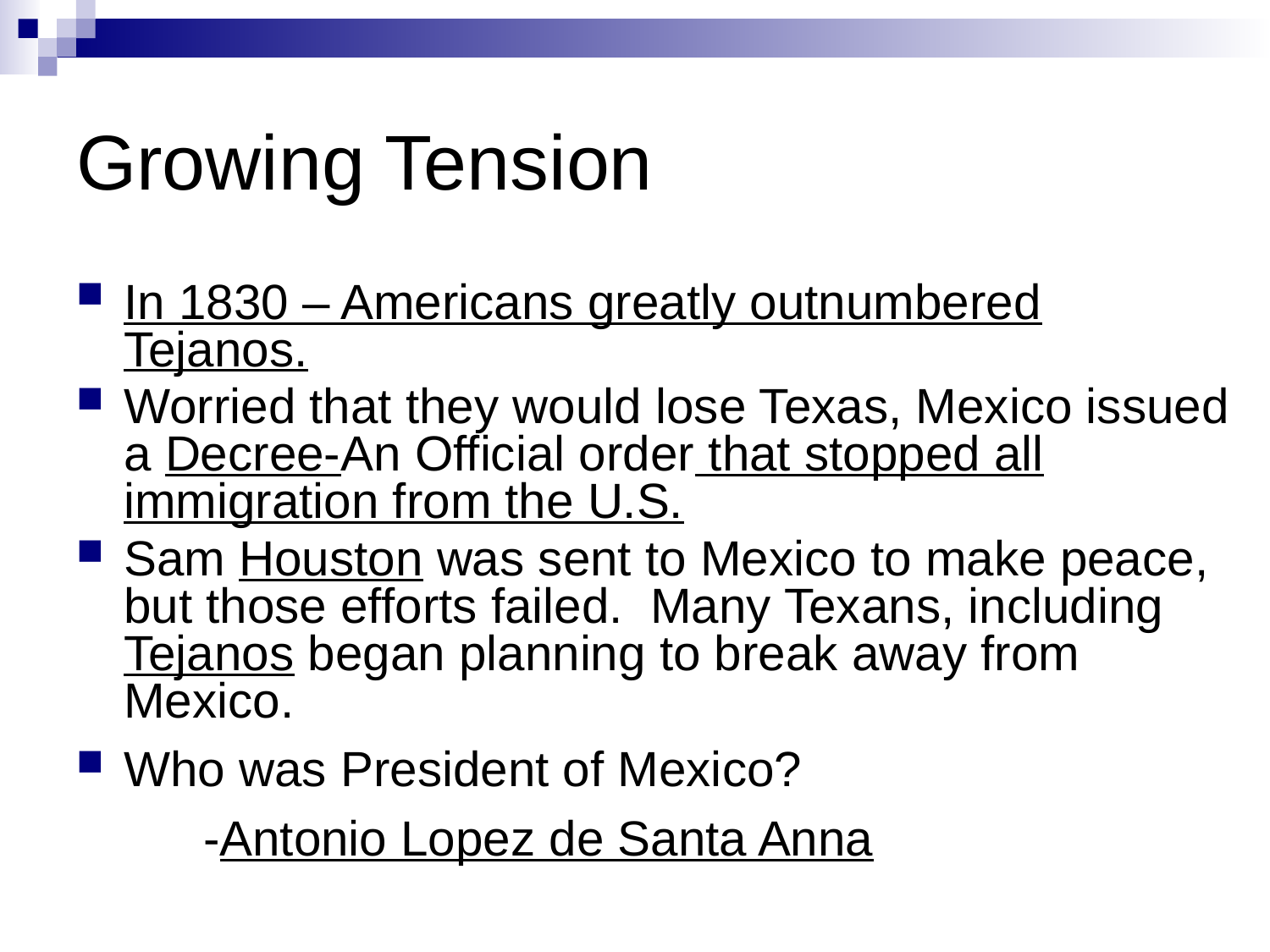

# Growing Tension
In 1830 – Americans greatly outnumbered Tejanos.
Worried that they would lose Texas, Mexico issued a Decree-An Official order that stopped all immigration from the U.S.
Sam Houston was sent to Mexico to make peace, but those efforts failed.  Many Texans, including Tejanos began planning to break away from Mexico.
Who was President of Mexico?
	-Antonio Lopez de Santa Anna